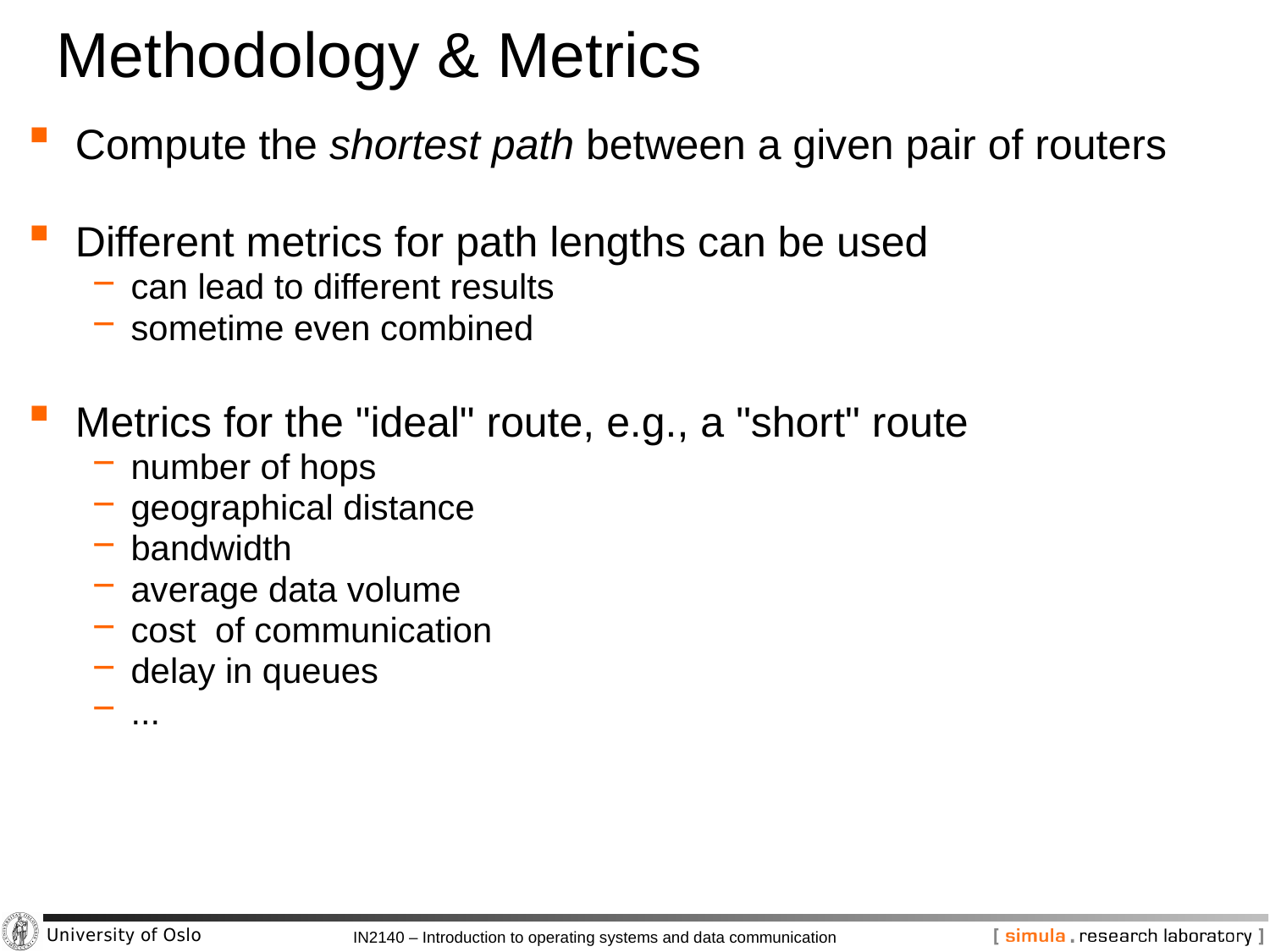

# Methodology & Metrics
Compute the shortest path between a given pair of routers

Different metrics for path lengths can be used
can lead to different results
sometime even combined

Metrics for the "ideal" route, e.g., a "short" route
number of hops
geographical distance
bandwidth
average data volume
cost  of communication
delay in queues
...